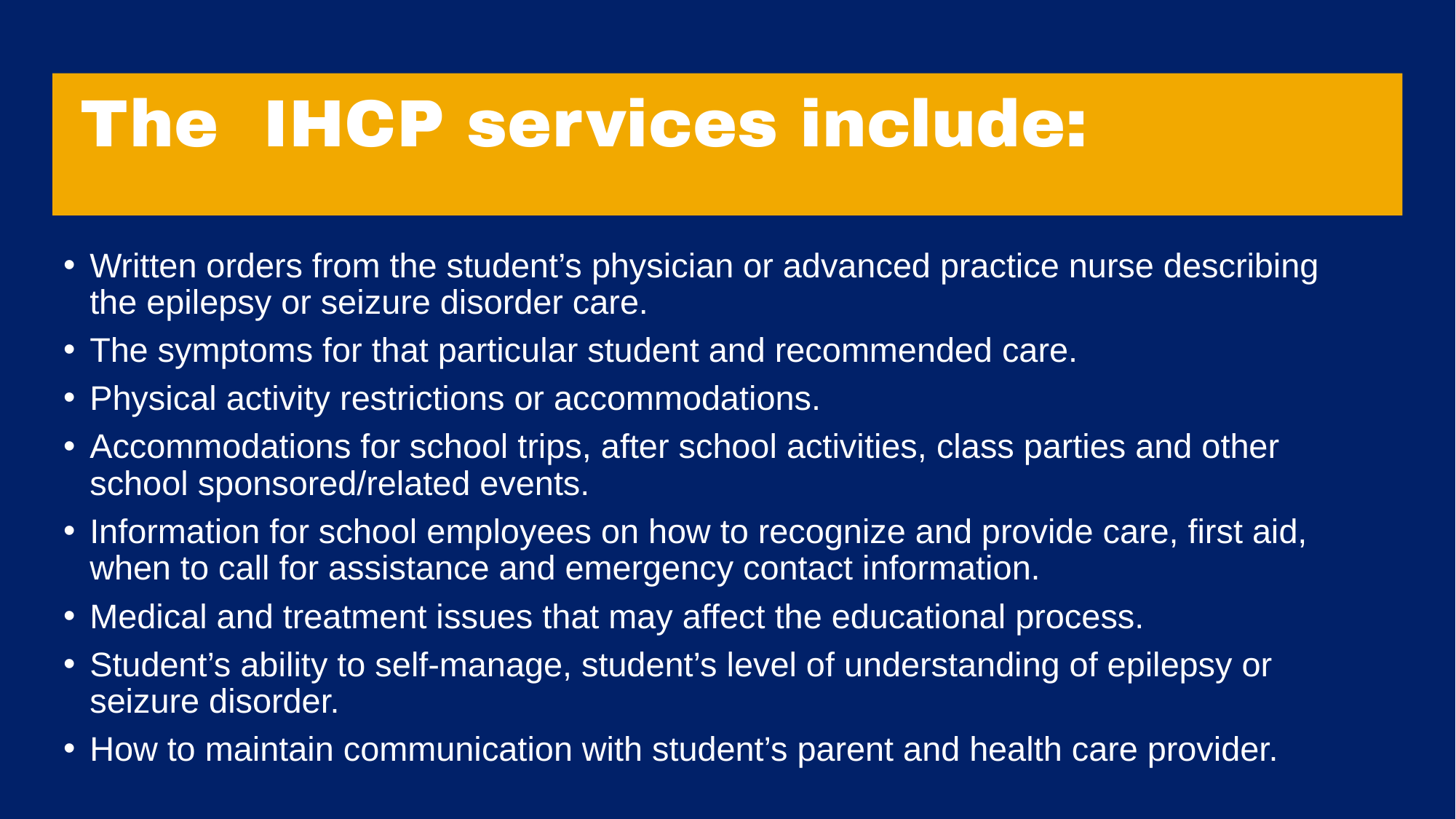

# The  IHCP services include:
Written orders from the student’s physician or advanced practice nurse describing the epilepsy or seizure disorder care.
The symptoms for that particular student and recommended care.
Physical activity restrictions or accommodations.
Accommodations for school trips, after school activities, class parties and other school sponsored/related events.
Information for school employees on how to recognize and provide care, first aid, when to call for assistance and emergency contact information.
Medical and treatment issues that may affect the educational process.
Student’s ability to self-manage, student’s level of understanding of epilepsy or seizure disorder.
How to maintain communication with student’s parent and health care provider.